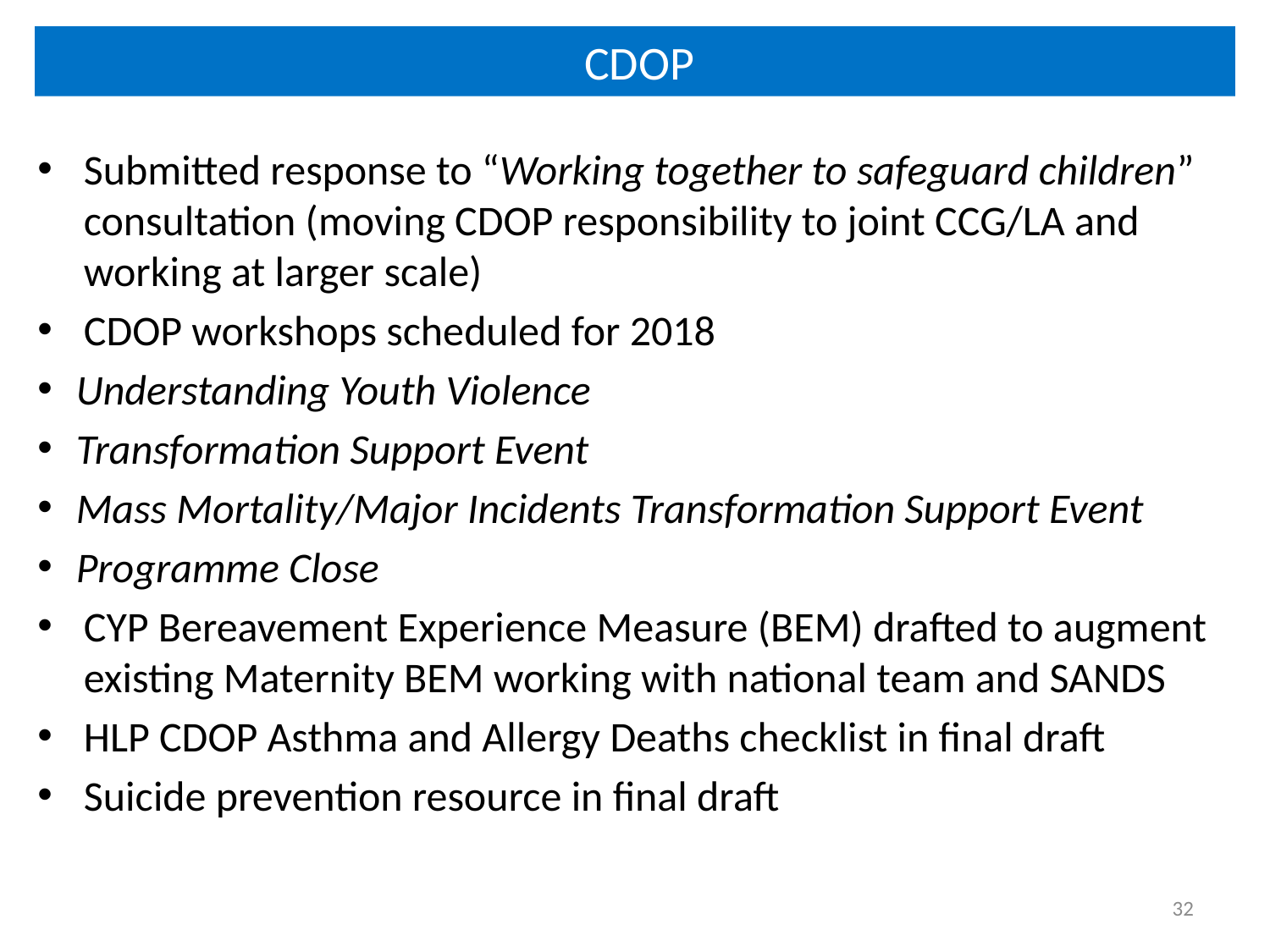

# CDOP
Submitted response to “Working together to safeguard children” consultation (moving CDOP responsibility to joint CCG/LA and working at larger scale)
CDOP workshops scheduled for 2018
Understanding Youth Violence
Transformation Support Event
Mass Mortality/Major Incidents Transformation Support Event
Programme Close
CYP Bereavement Experience Measure (BEM) drafted to augment existing Maternity BEM working with national team and SANDS
HLP CDOP Asthma and Allergy Deaths checklist in final draft
Suicide prevention resource in final draft

32